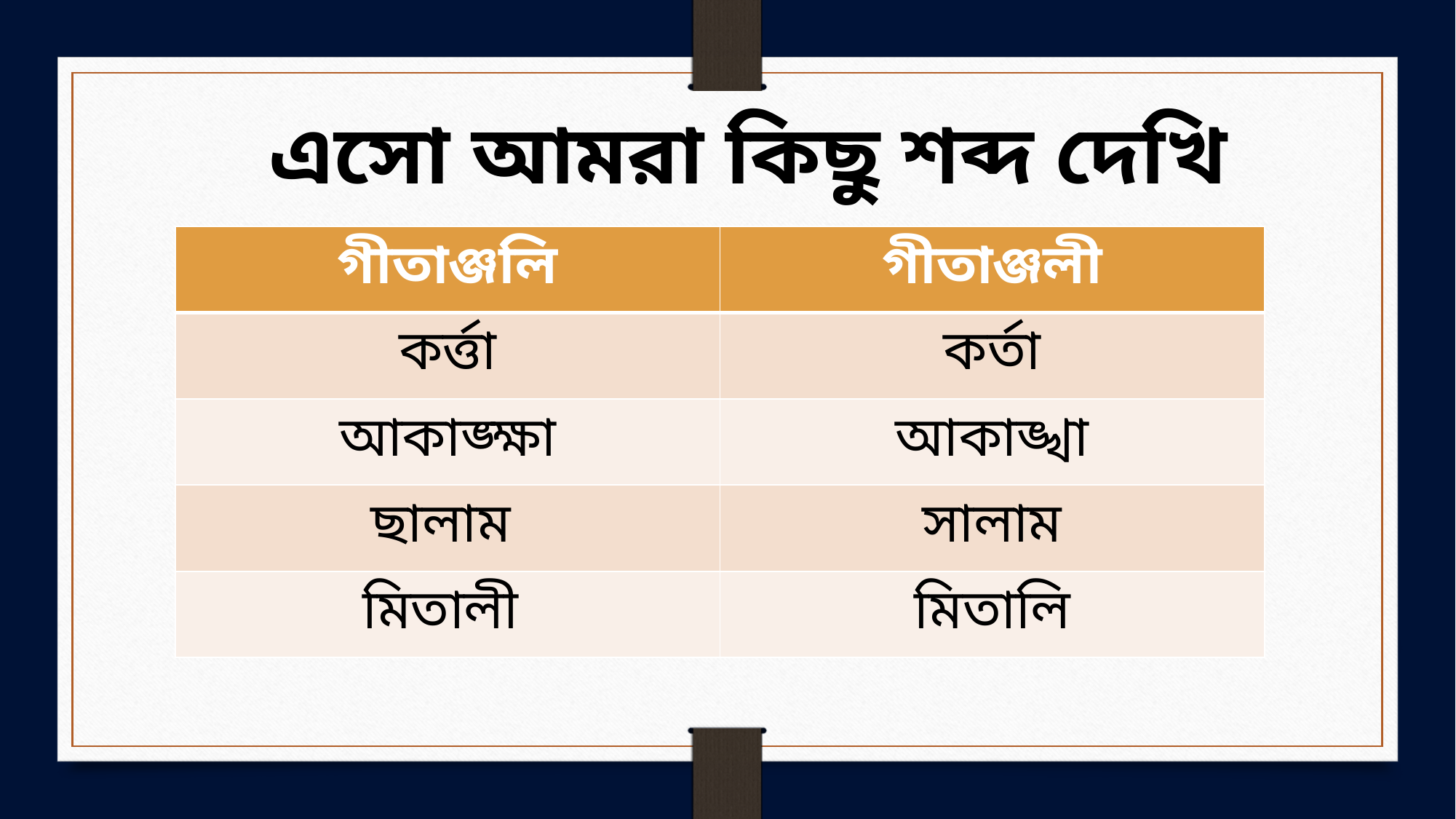

এসো আমরা কিছু শব্দ দেখি
√
| গীতাঞ্জলি | গীতাঞ্জলী |
| --- | --- |
| কর্ত্তা | কর্তা |
| আকাঙ্ক্ষা | আকাঙ্খা |
| ছালাম | সালাম |
| মিতালী | মিতালি |
√
√
√
√